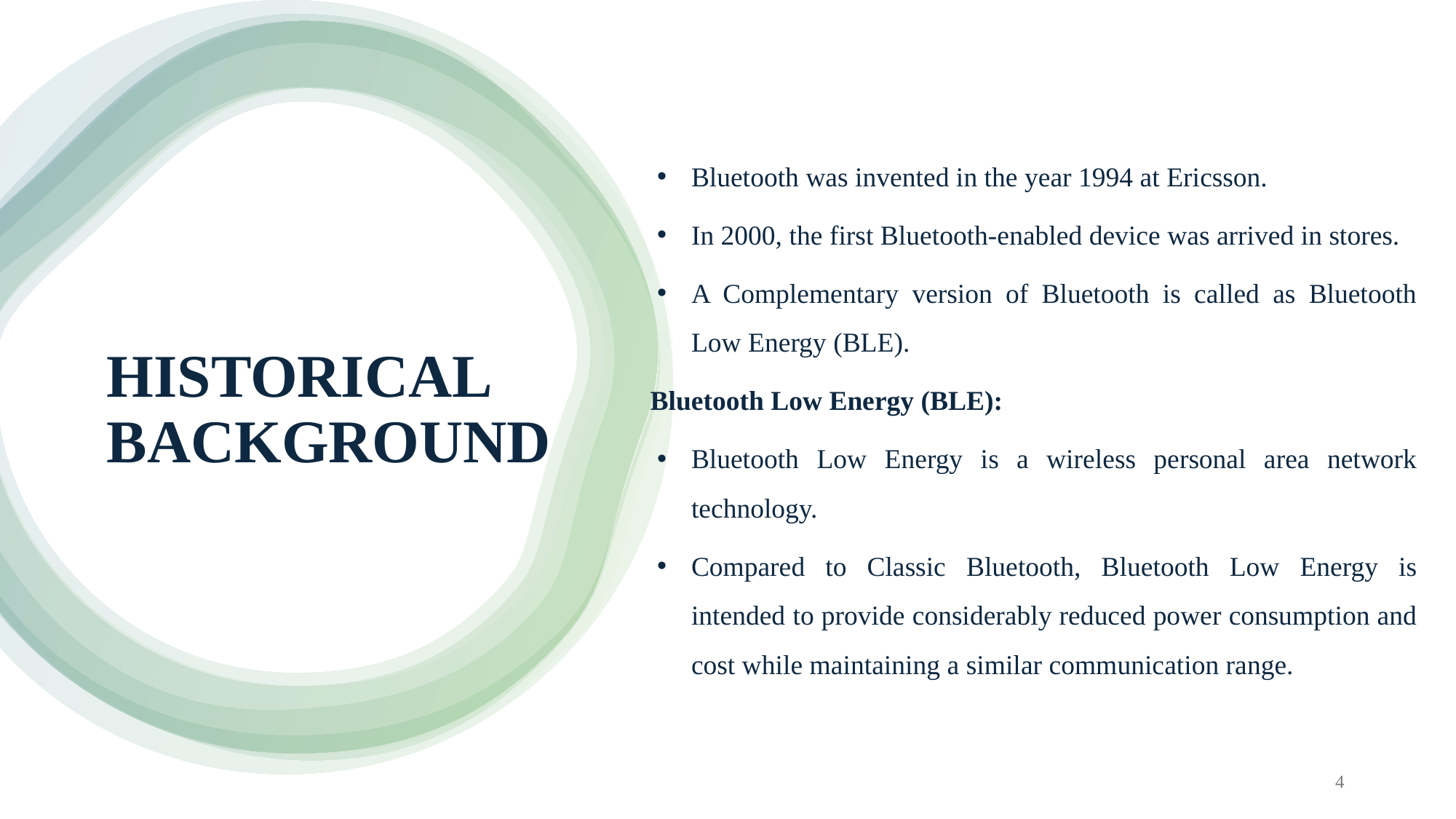

Bluetooth was invented in the year 1994 at Ericsson.
In 2000, the first Bluetooth-enabled device was arrived in stores.
A Complementary version of Bluetooth is called as Bluetooth Low Energy (BLE).
Bluetooth Low Energy (BLE):
Bluetooth Low Energy is a wireless personal area network technology.
Compared to Classic Bluetooth, Bluetooth Low Energy is intended to provide considerably reduced power consumption and cost while maintaining a similar communication range.

HISTORICAL BACKGROUND
4